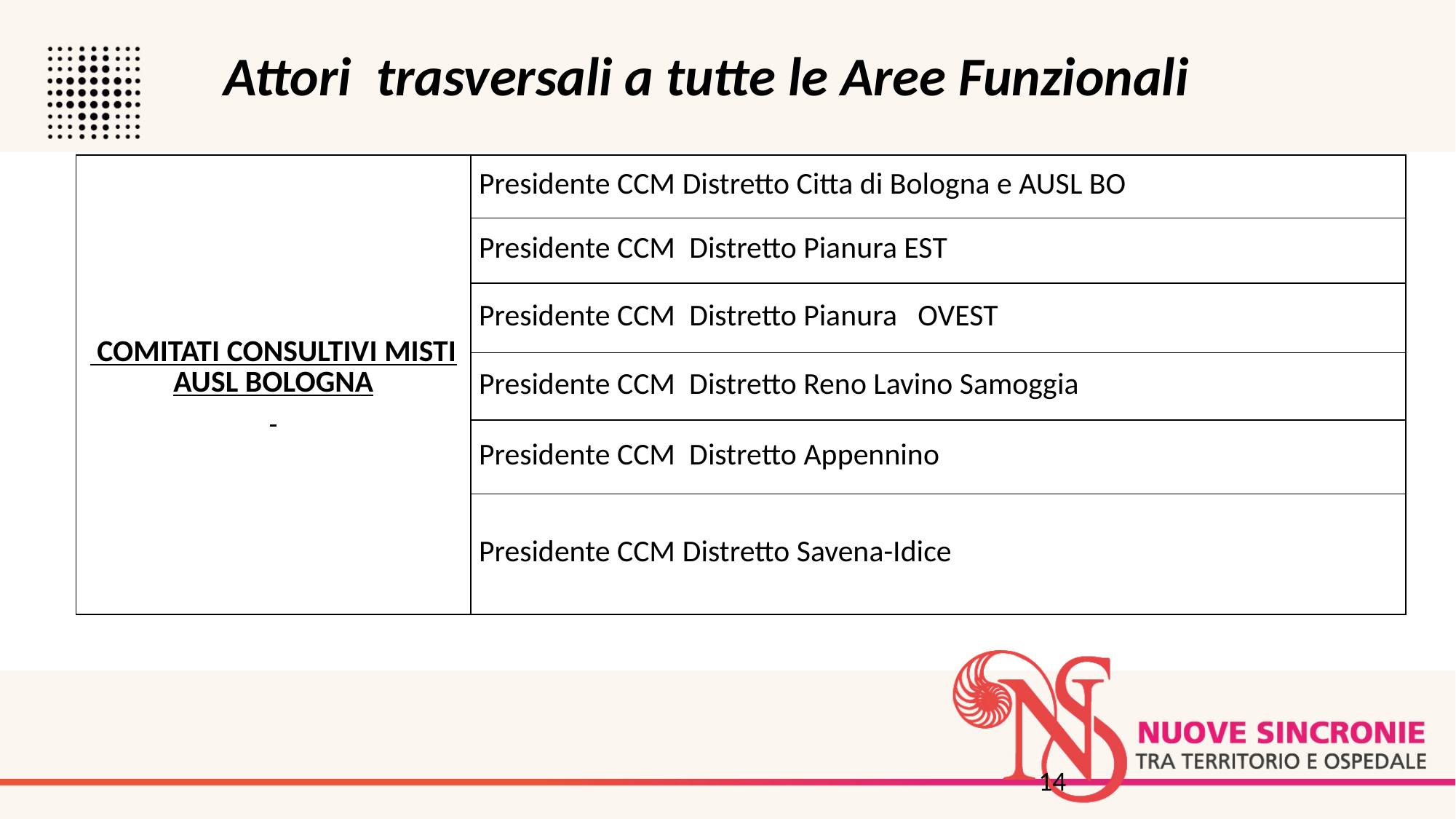

Attori  trasversali a tutte le Aree Funzionali
| COMITATI CONSULTIVI MISTI AUSL BOLOGNA | Presidente CCM Distretto Citta di Bologna e AUSL BO |
| --- | --- |
|  | Presidente CCM Distretto Pianura EST |
|  | Presidente CCM Distretto Pianura OVEST |
|  | Presidente CCM Distretto Reno Lavino Samoggia |
|  | Presidente CCM Distretto Appennino |
|  | Presidente CCM Distretto Savena-Idice |
14